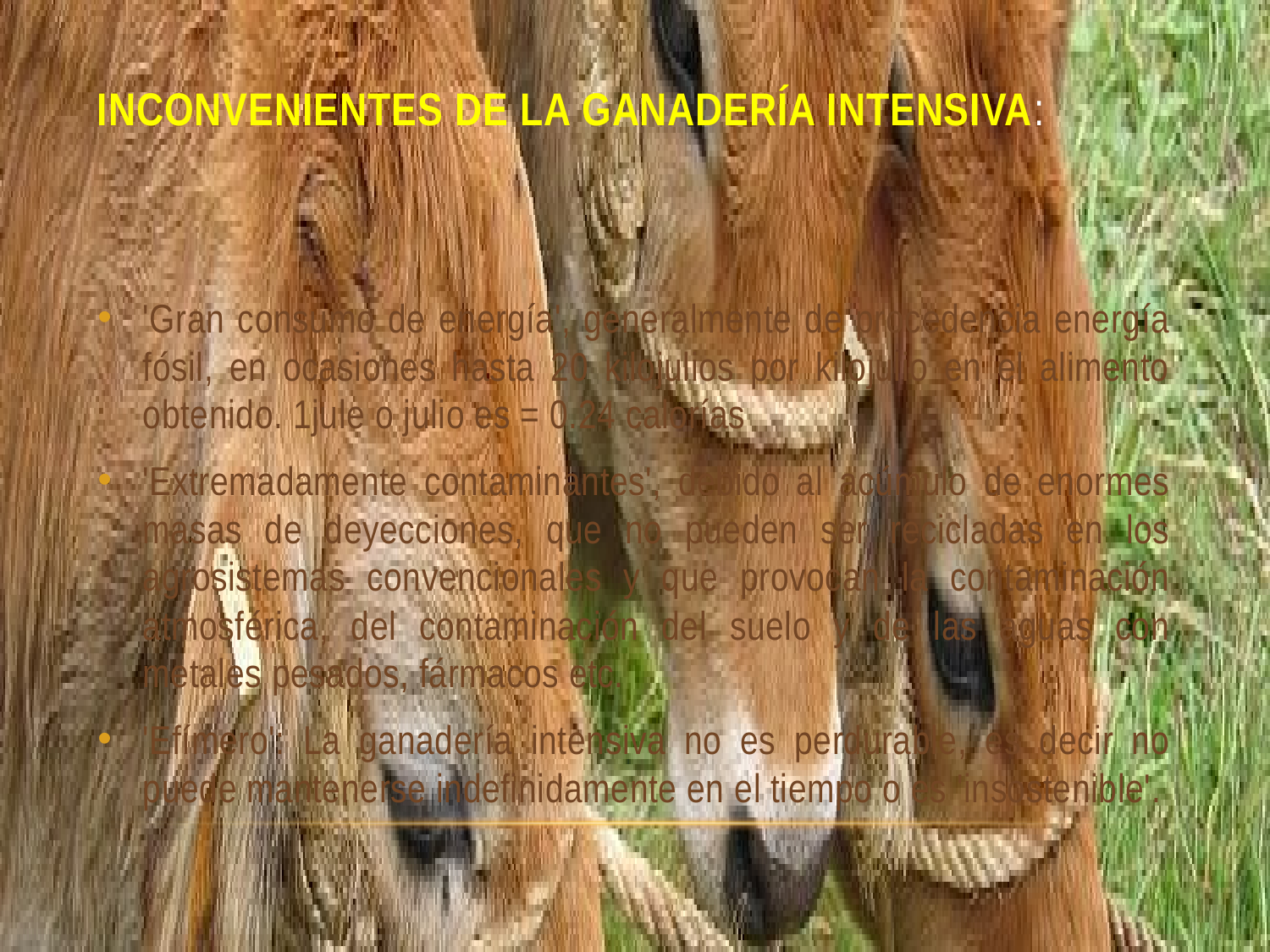

# Inconvenientes de la ganadería intensiva:
'Gran consumo de energía', generalmente de procedencia energía fósil, en ocasiones hasta 20 kilojulios por kilojulio en el alimento obtenido. 1jule o julio es = 0.24 calorías
'Extremadamente contaminantes', debido al acúmulo de enormes masas de deyecciones, que no pueden ser recicladas en los agrosistemas convencionales y que provocan la contaminación atmosférica, del contaminación del suelo y de las aguas con metales pesados, fármacos etc.
'Efímero': La ganadería intensiva no es perdurable, es decir no puede mantenerse indefinidamente en el tiempo o es 'insostenible'.